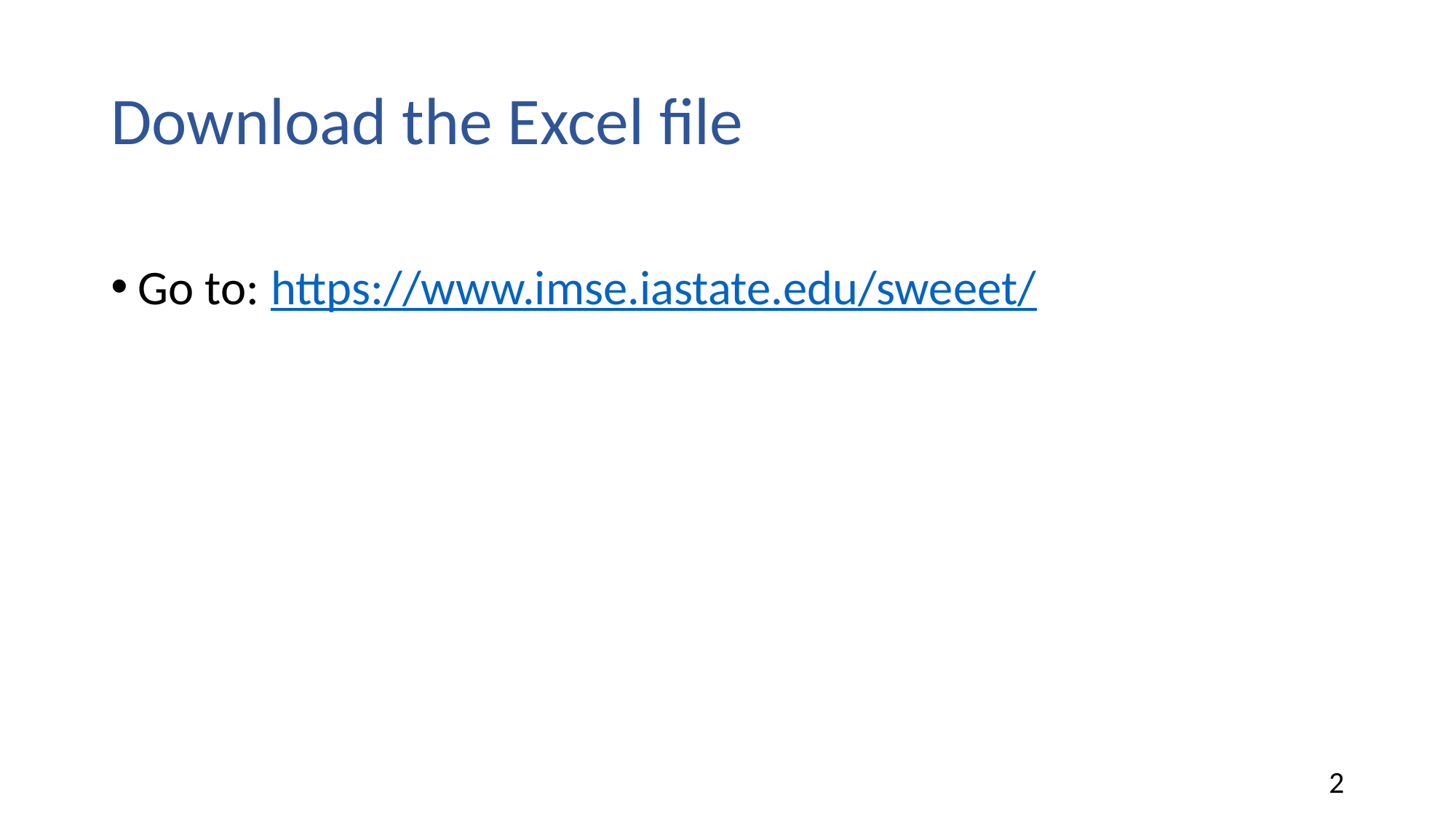

# Download the Excel file
Go to: https://www.imse.iastate.edu/sweeet/

2